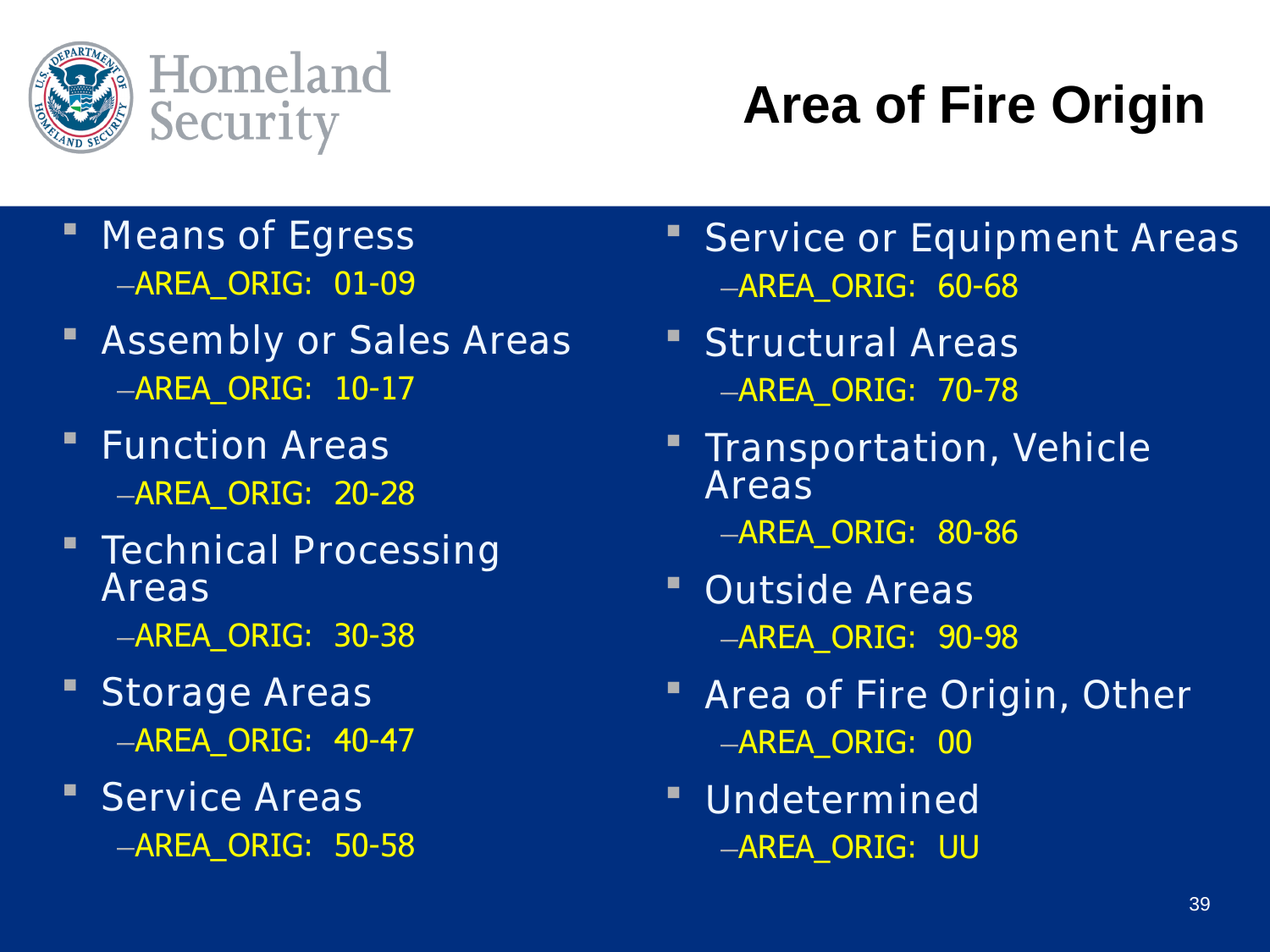

# Area of Fire Origin
Means of Egress
AREA_ORIG:  01-09
Assembly or Sales Areas
AREA_ORIG:  10-17
Function Areas
AREA_ORIG:  20-28
Technical Processing Areas
AREA_ORIG:  30-38
Storage Areas
AREA_ORIG:  40-47
Service Areas
AREA_ORIG:  50-58
Service or Equipment Areas
AREA_ORIG:  60-68
Structural Areas
AREA_ORIG:  70-78
Transportation, Vehicle Areas
AREA_ORIG:  80-86
Outside Areas
AREA_ORIG:  90-98
Area of Fire Origin, Other
AREA_ORIG:  00
Undetermined
AREA_ORIG:  UU
39